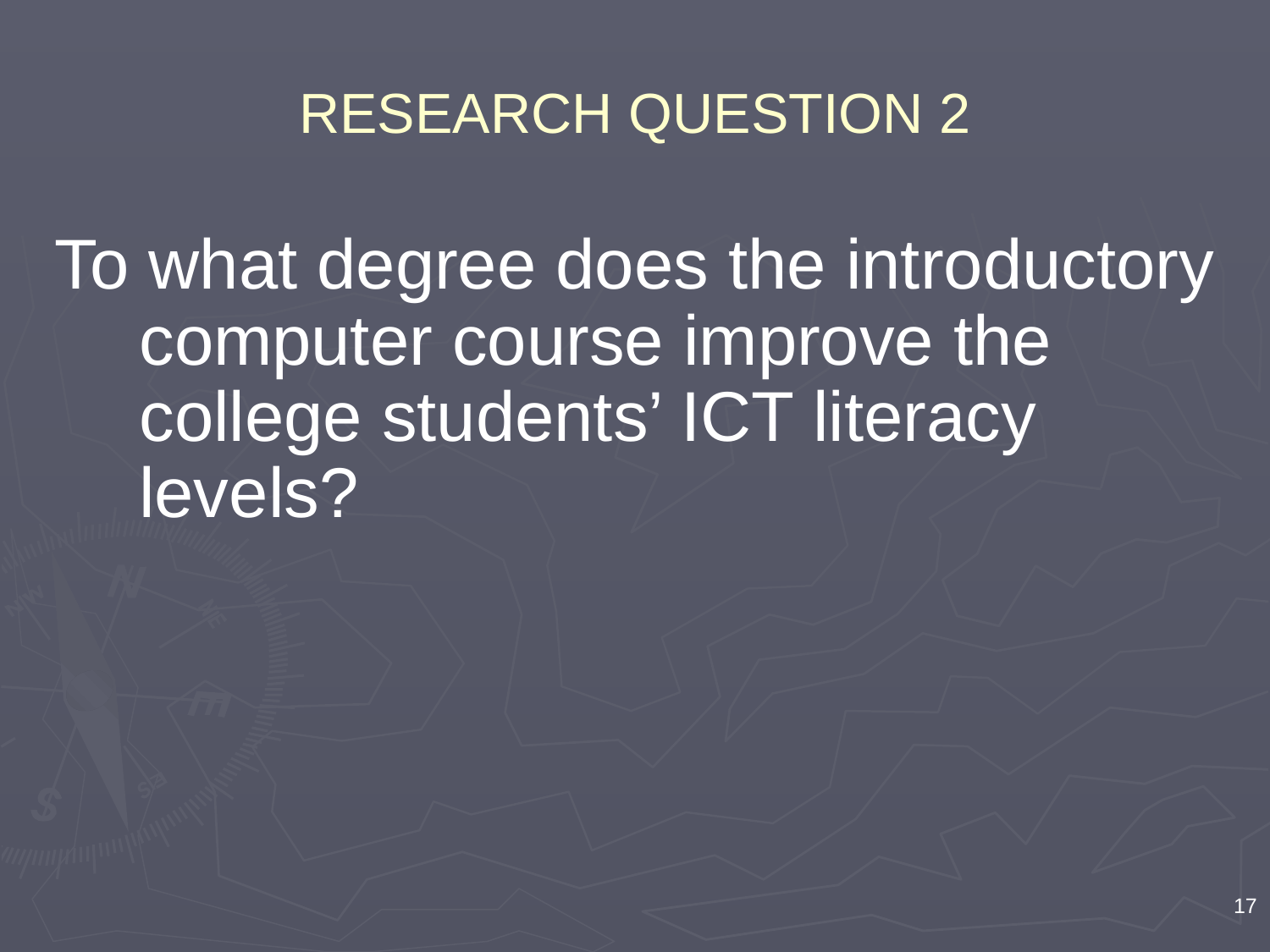

# RESEARCH QUESTION 2
To what degree does the introductory computer course improve the college students’ ICT literacy levels?

17